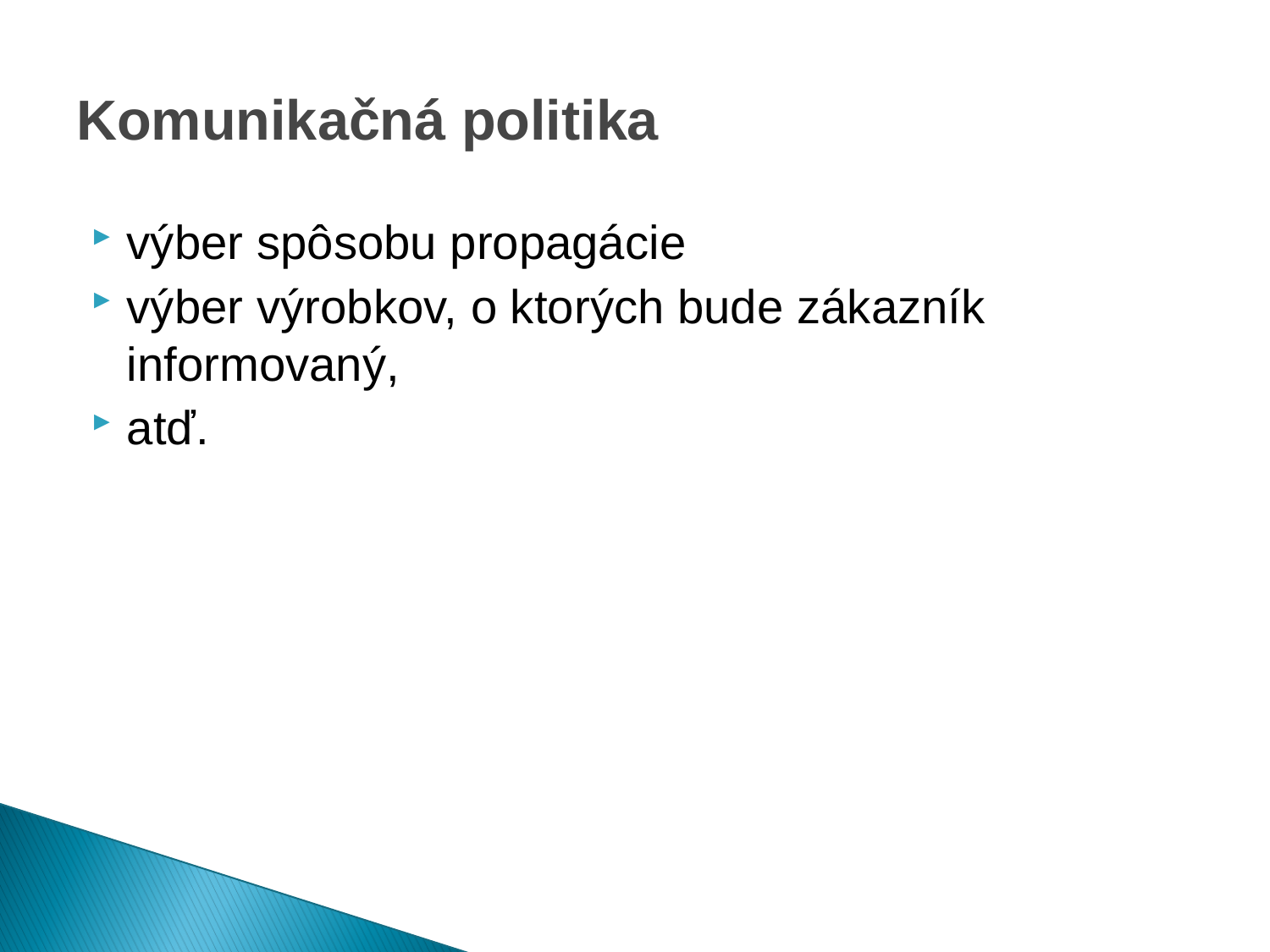

# Komunikačná politika
výber spôsobu propagácie
výber výrobkov, o ktorých bude zákazník informovaný,
atď.